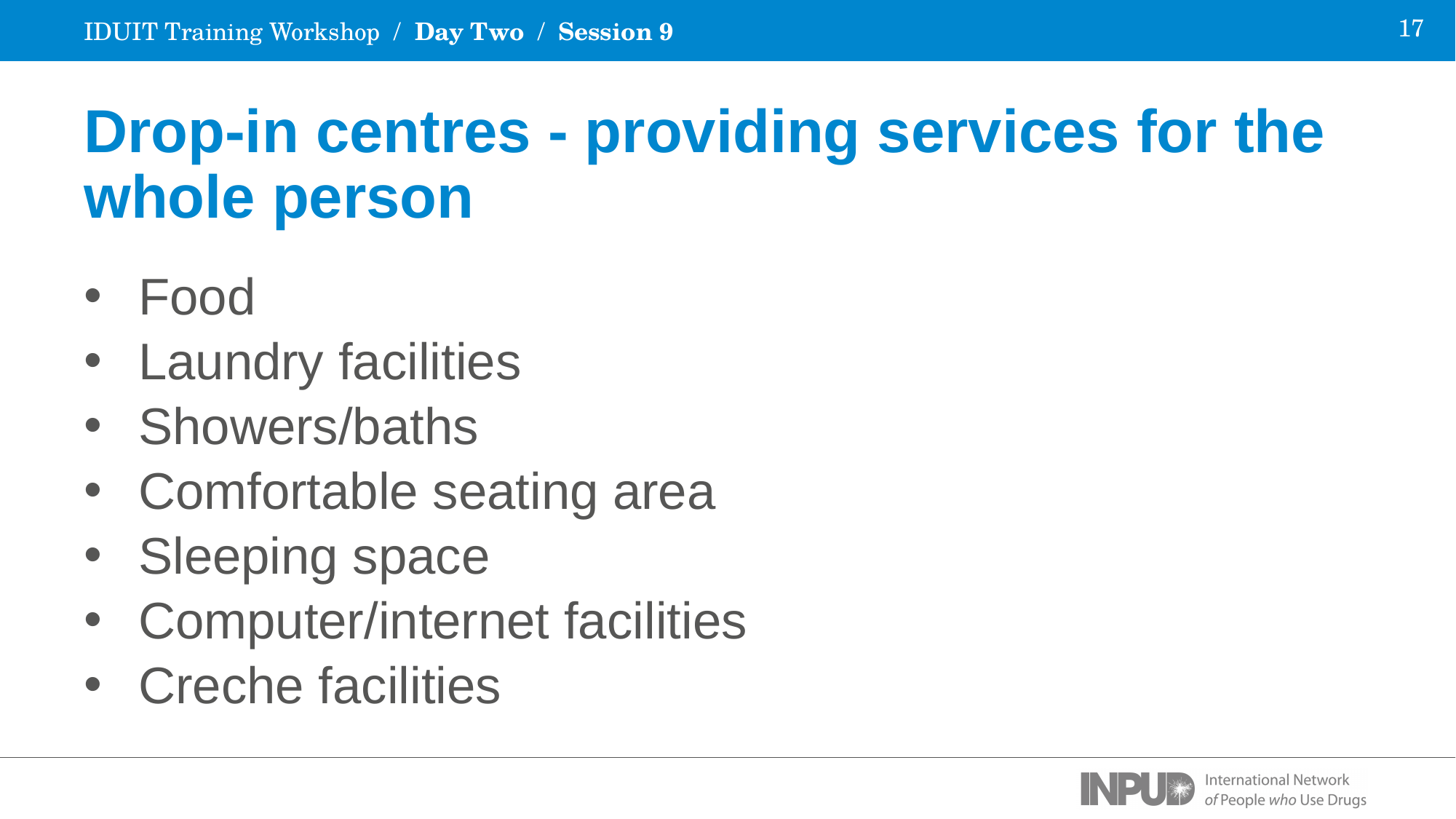

IDUIT Training Workshop  /  Day Two  /  Session 9
Drop-in centres - providing services for the whole person

Food
Laundry facilities
Showers/baths
Comfortable seating area
Sleeping space
Computer/internet facilities
Creche facilities